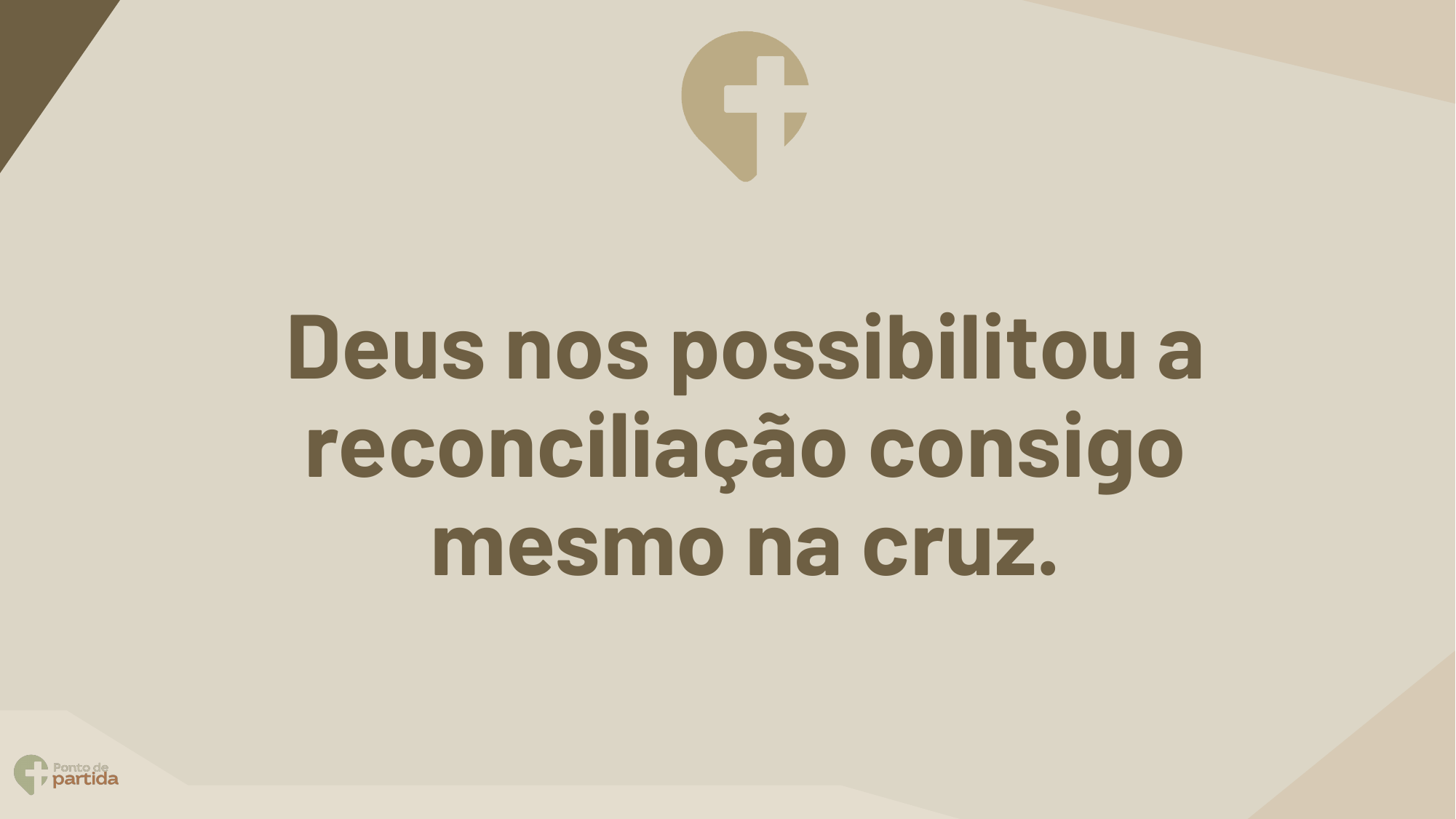

# Deus nos possibilitou a reconciliação consigo mesmo na cruz.